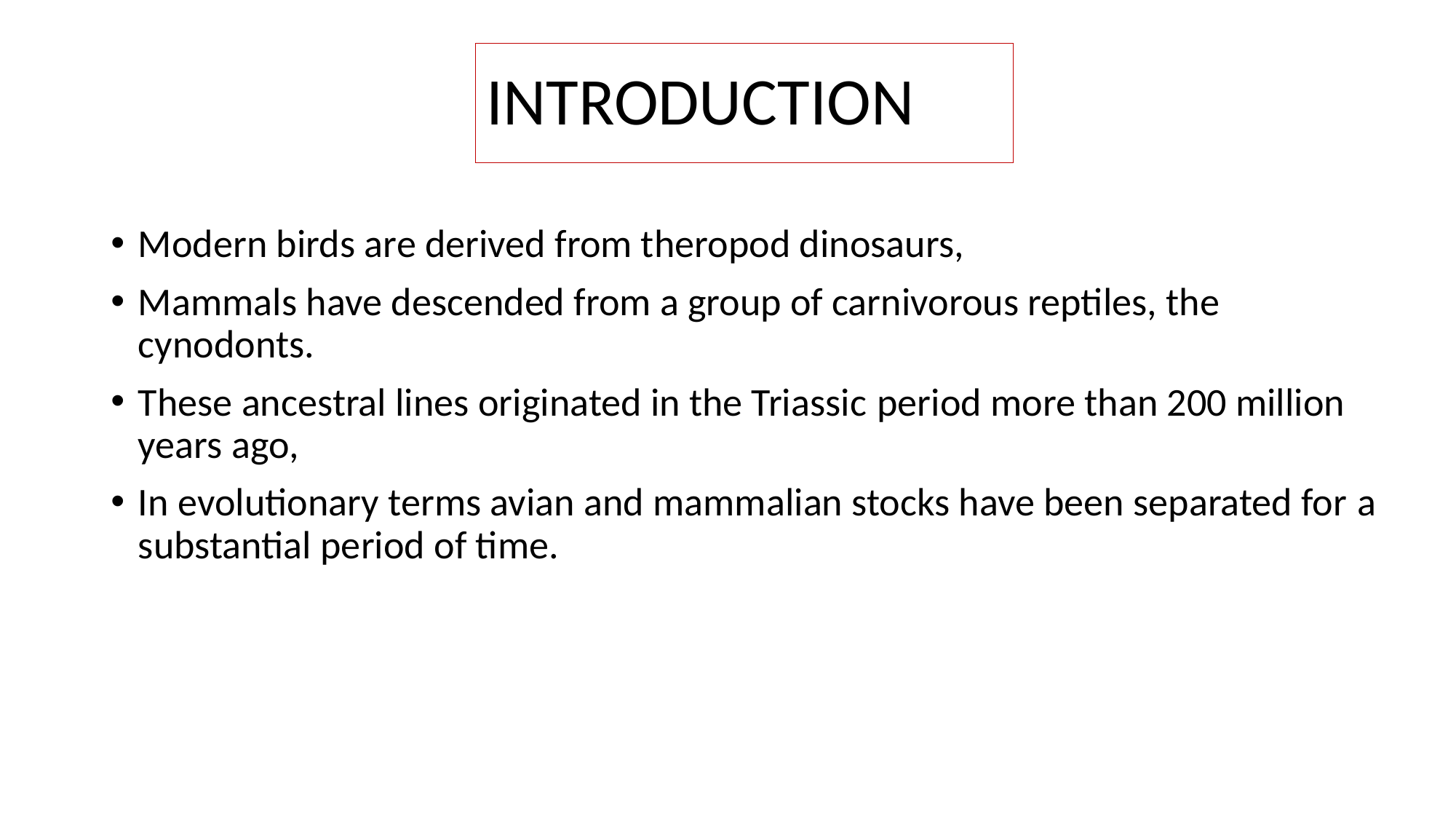

INTRODUCTION
Modern birds are derived from theropod dinosaurs,
Mammals have descended from a group of carnivorous reptiles, the cynodonts.
These ancestral lines originated in the Triassic period more than 200 million years ago,
In evolutionary terms avian and mammalian stocks have been separated for a substantial period of time.